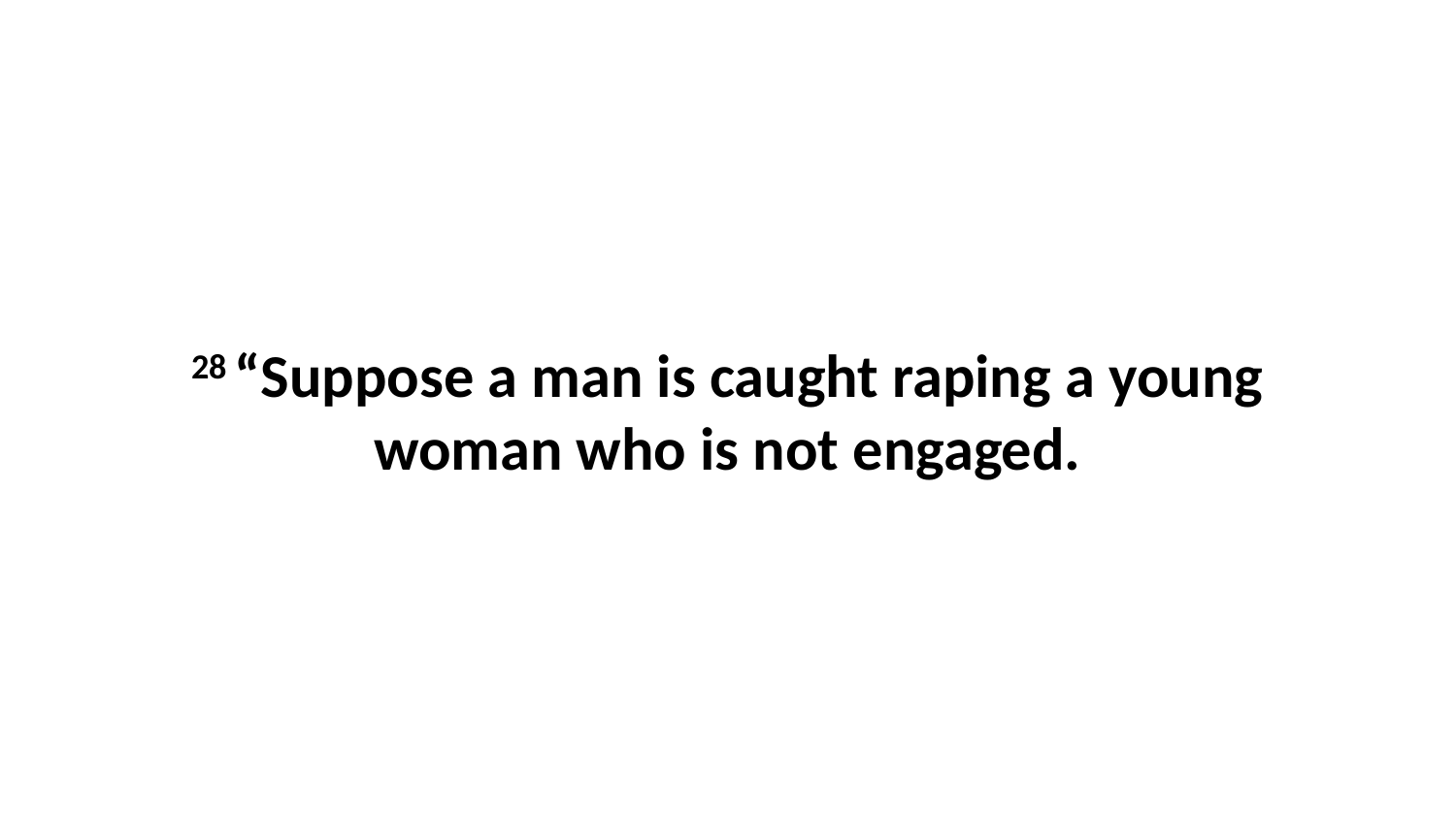

28 “Suppose a man is caught raping a young woman who is not engaged.